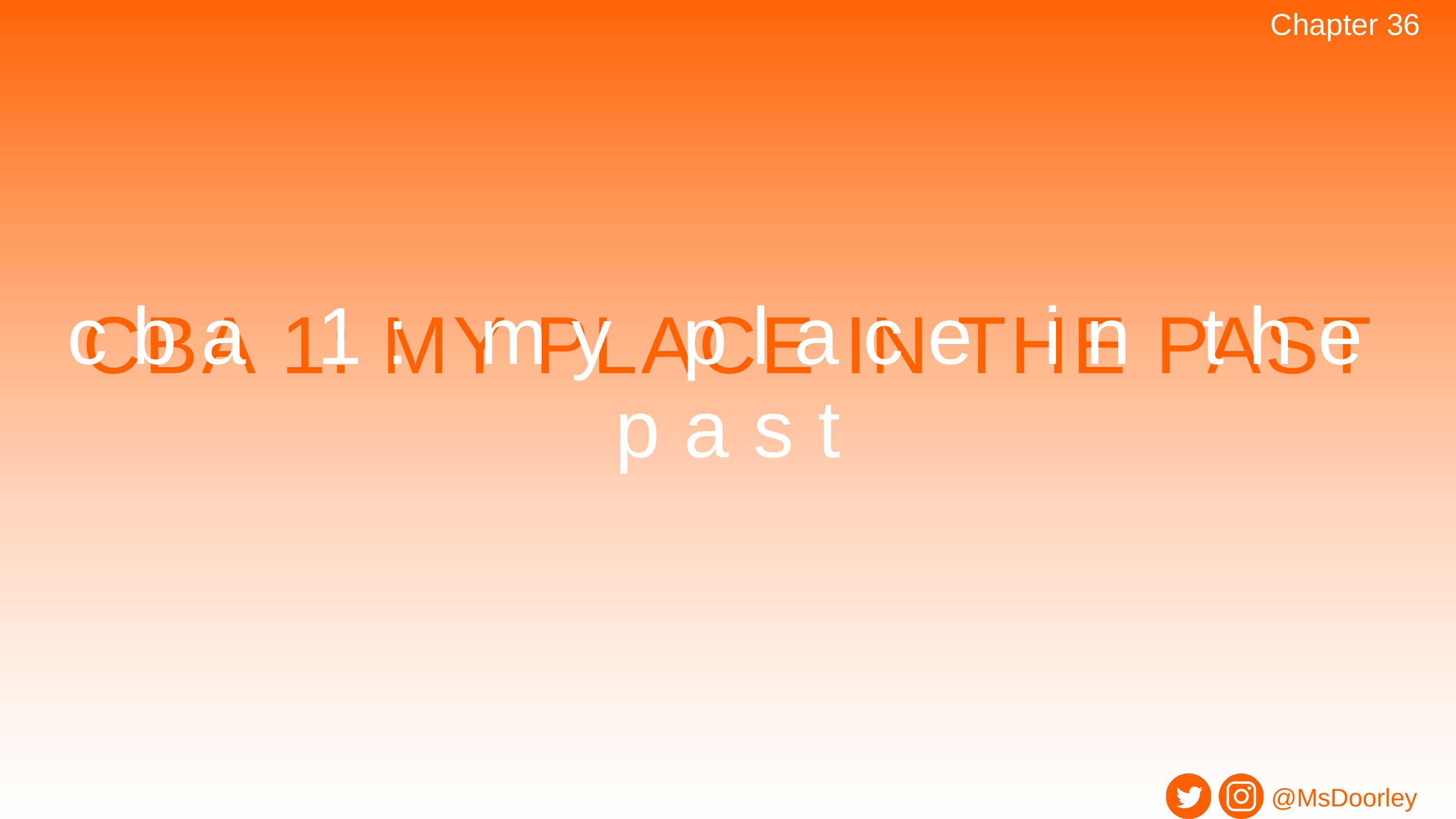

Chapter 36
CBA 1: MY PLACE IN THE PAST
cba 1: my place in the past

@MsDoorley